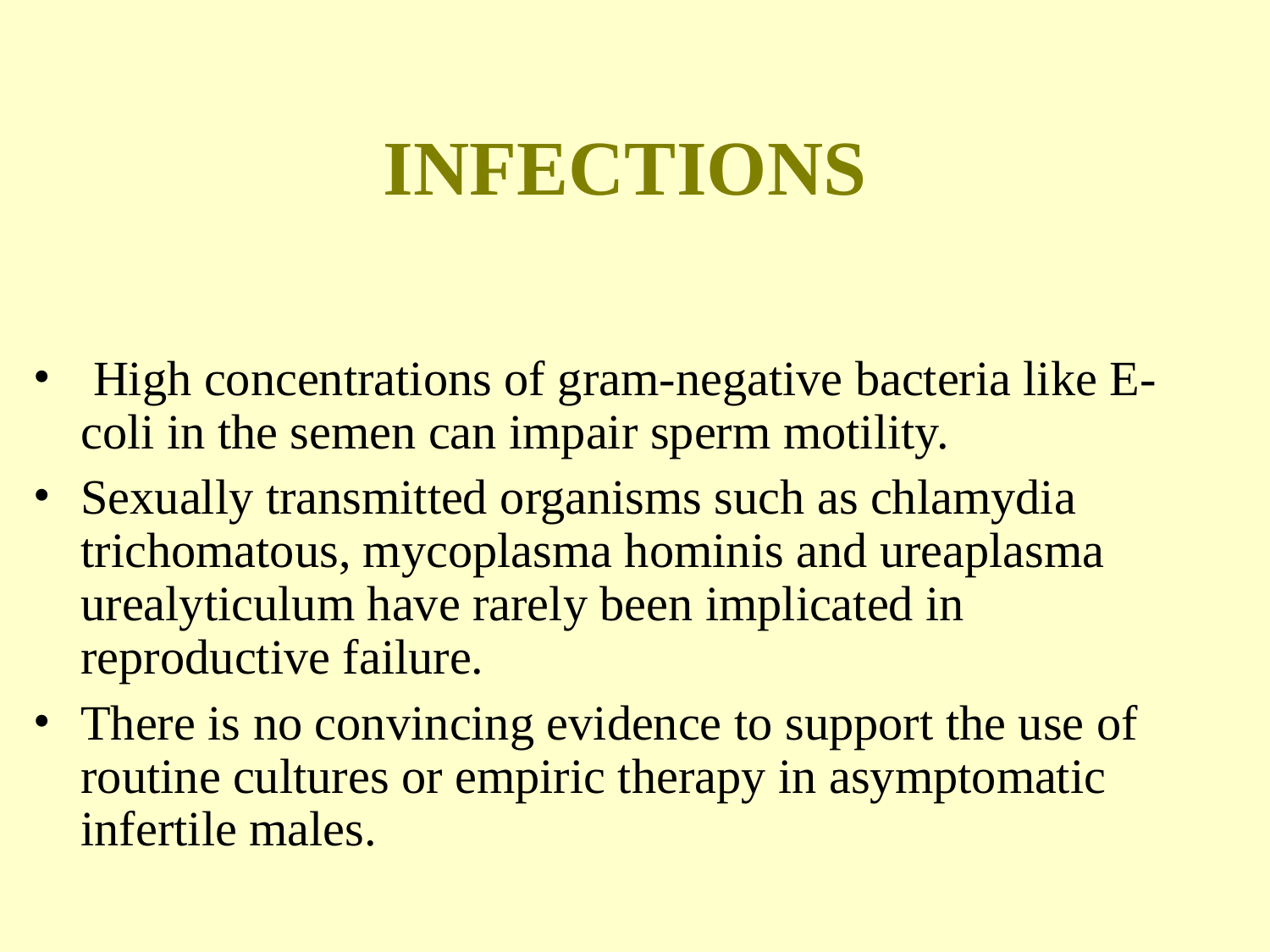

INFECTIONS

 High concentrations of gram-negative bacteria like E-coli in the semen can impair sperm motility.
Sexually transmitted organisms such as chlamydia trichomatous, mycoplasma hominis and ureaplasma urealyticulum have rarely been implicated in reproductive failure.
There is no convincing evidence to support the use of routine cultures or empiric therapy in asymptomatic infertile males.